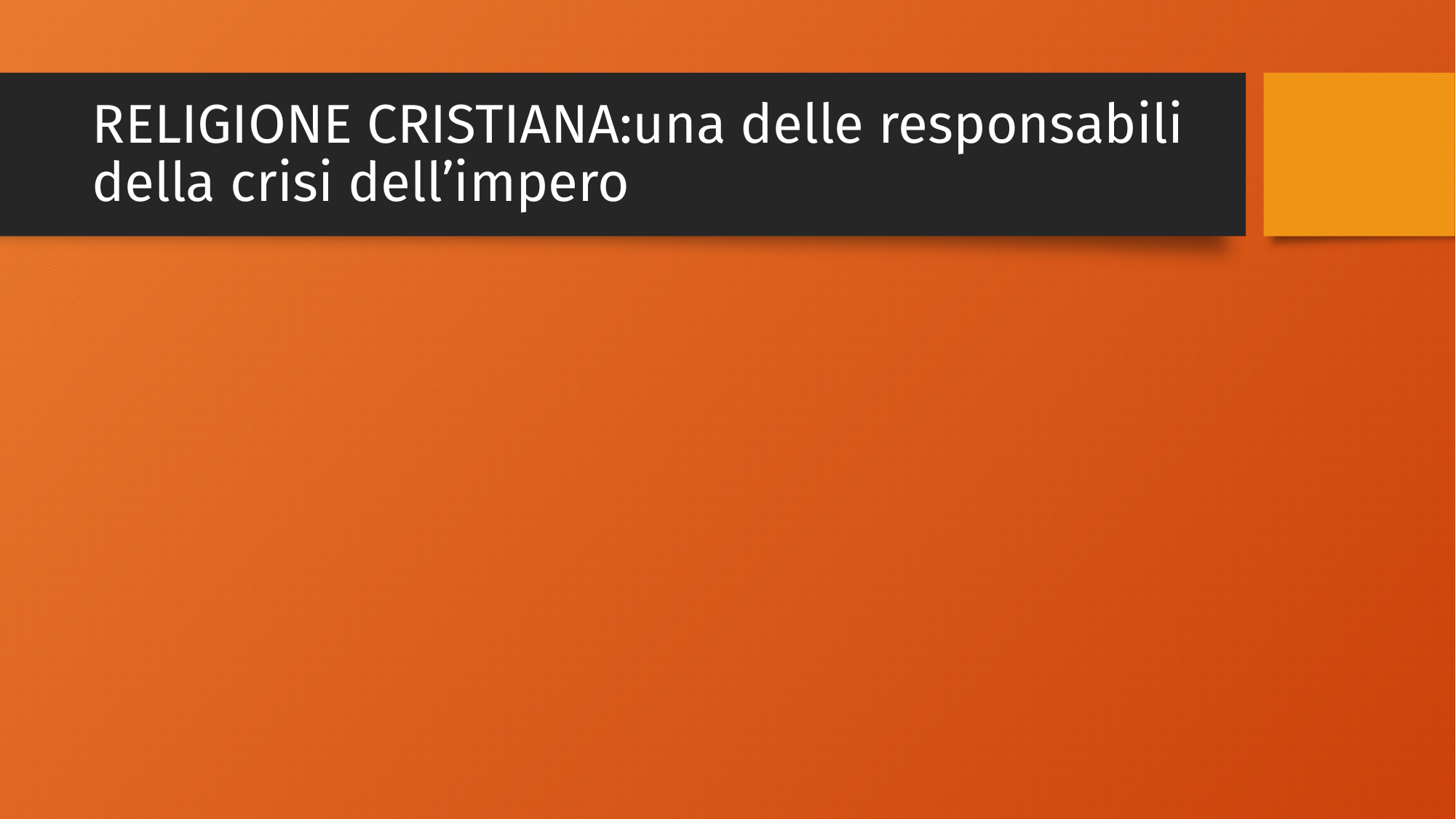

# RELIGIONE CRISTIANA:una delle responsabili della crisi dell’impero